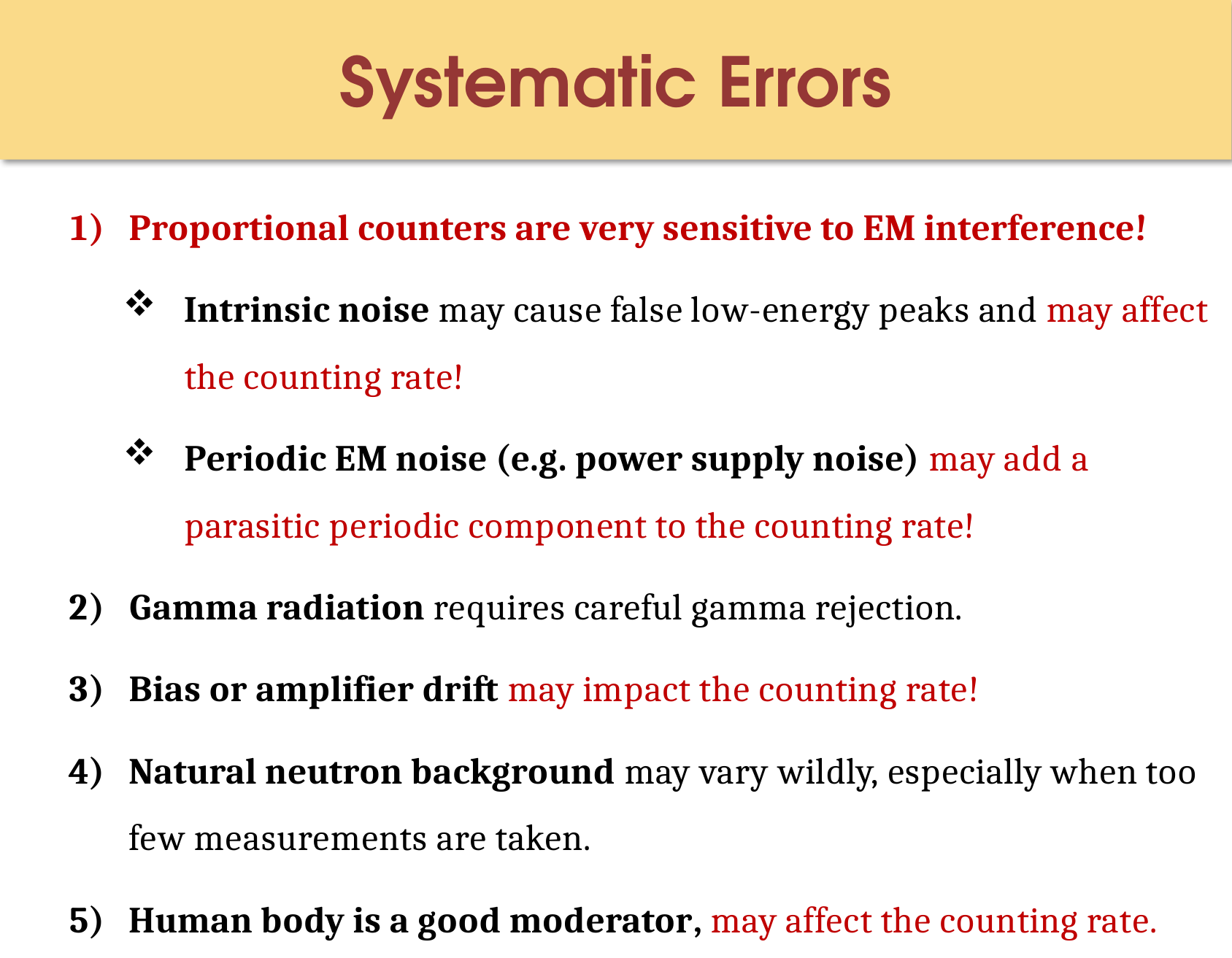

# Systematic Errors
Proportional counters are very sensitive to EM interference!
Intrinsic noise may cause false low-energy peaks and may affect the counting rate!
Periodic EM noise (e.g. power supply noise) may add a parasitic periodic component to the counting rate!
Gamma radiation requires careful gamma rejection.
Bias or amplifier drift may impact the counting rate!
Natural neutron background may vary wildly, especially when too few measurements are taken.
Human body is a good moderator, may affect the counting rate.